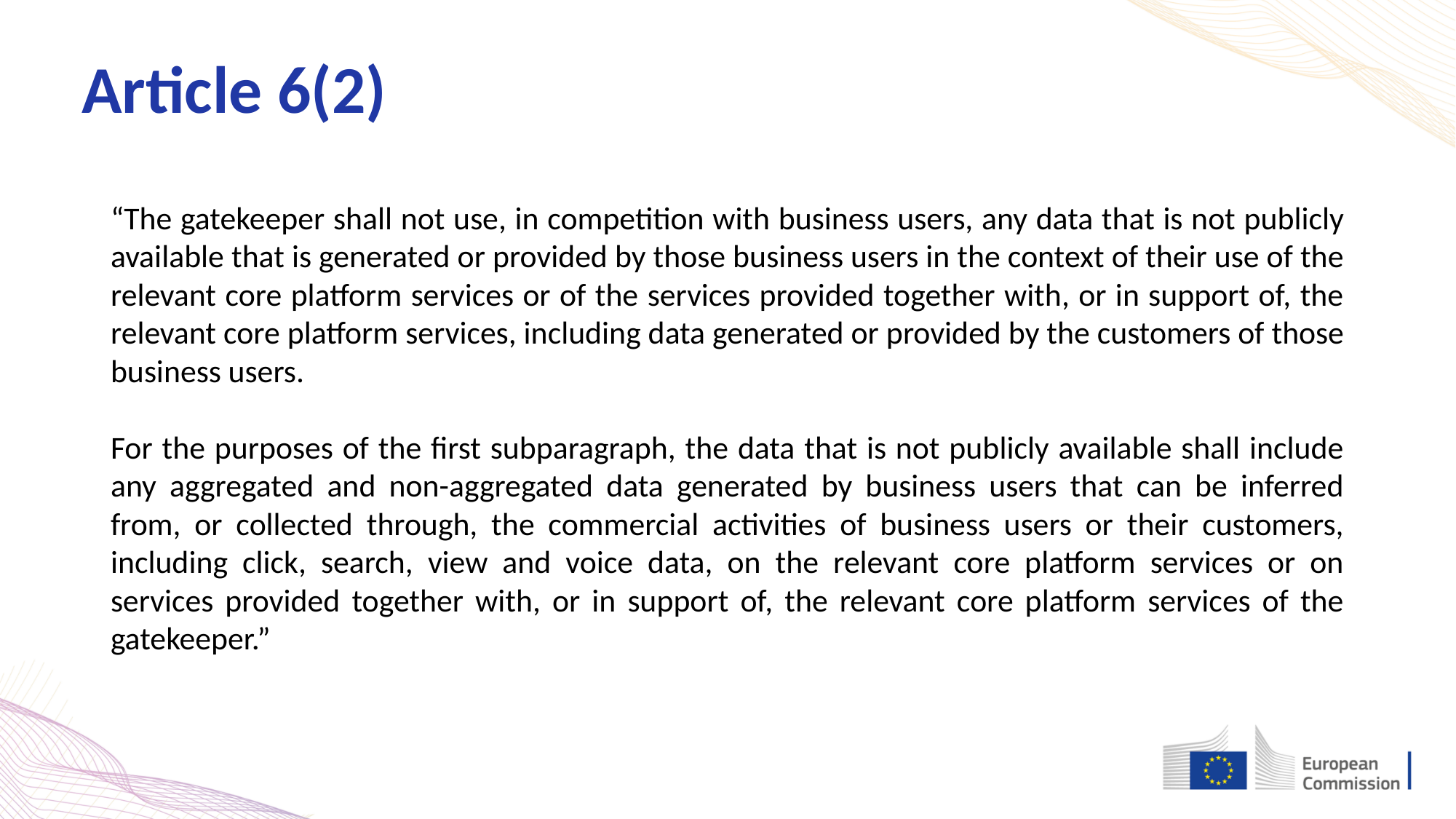

Article 6(2)
“The gatekeeper shall not use, in competition with business users, any data that is not publicly available that is generated or provided by those business users in the context of their use of the relevant core platform services or of the services provided together with, or in support of, the relevant core platform services, including data generated or provided by the customers of those business users.

For the purposes of the first subparagraph, the data that is not publicly available shall include any aggregated and non-aggregated data generated by business users that can be inferred from, or collected through, the commercial activities of business users or their customers, including click, search, view and voice data, on the relevant core platform services or on services provided together with, or in support of, the relevant core platform services of the gatekeeper.”